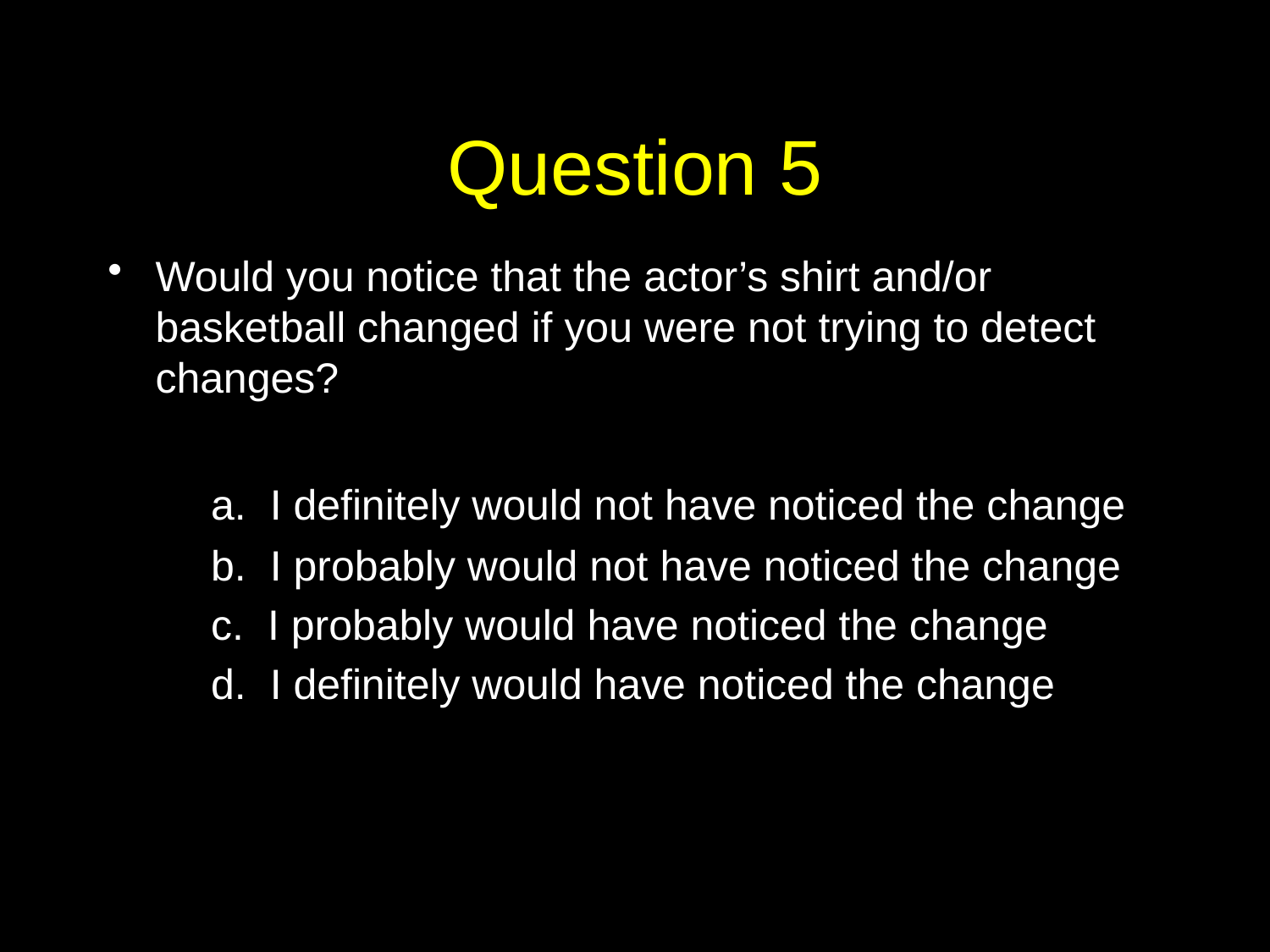

Question 5
Would you notice that the actor’s shirt and/or basketball changed if you were not trying to detect changes?

	a.  I definitely would not have noticed the change
	b.  I probably would not have noticed the change
	c.  I probably would have noticed the change
	d.  I definitely would have noticed the change